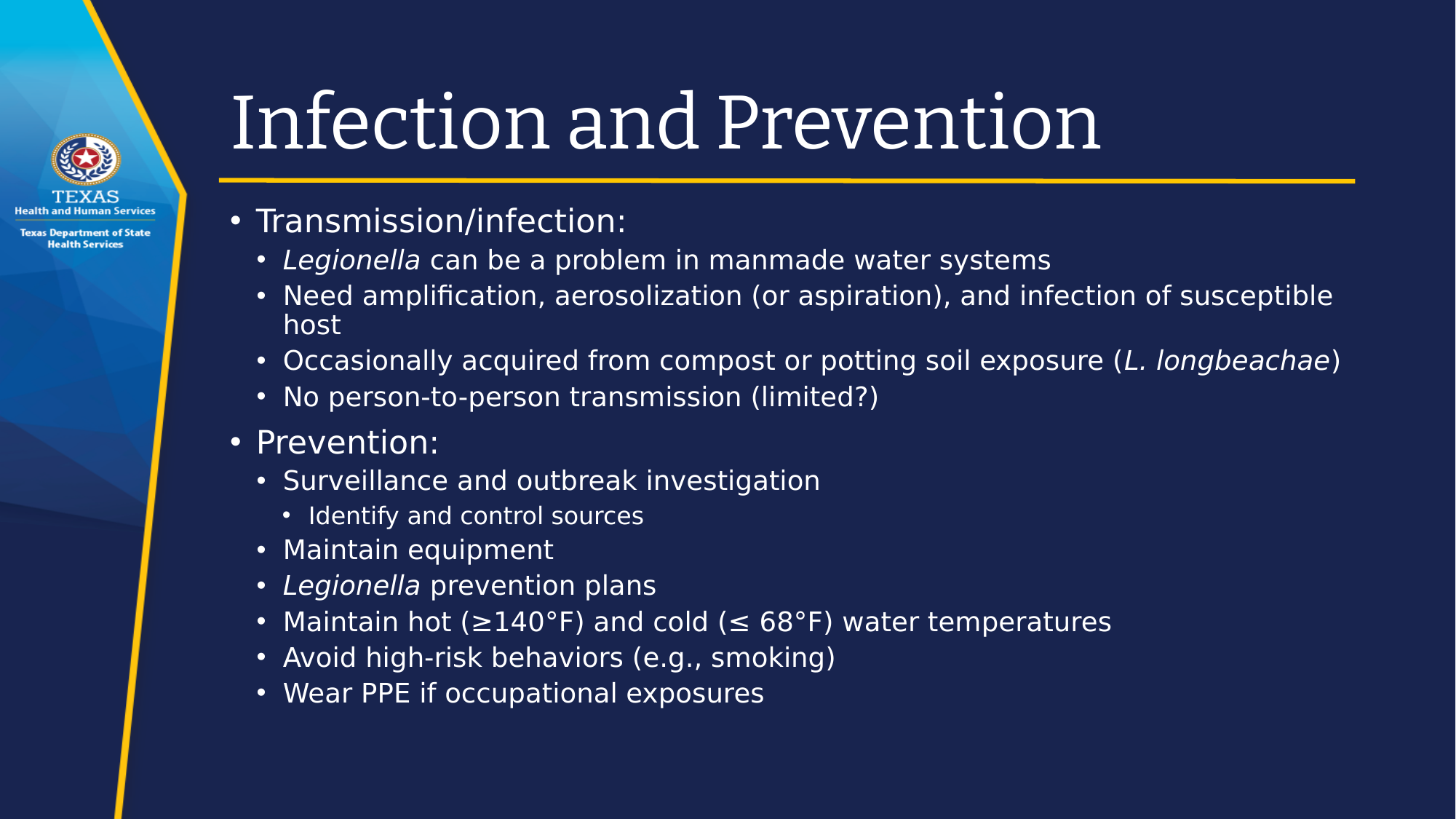

# Infection and Prevention
Transmission/infection:
Legionella can be a problem in manmade water systems
Need amplification, aerosolization (or aspiration), and infection of susceptible host
Occasionally acquired from compost or potting soil exposure (L. longbeachae)
No person-to-person transmission (limited?)
Prevention:
Surveillance and outbreak investigation
Identify and control sources
Maintain equipment
Legionella prevention plans
Maintain hot (≥140°F) and cold (≤ 68°F) water temperatures
Avoid high-risk behaviors (e.g., smoking)
Wear PPE if occupational exposures